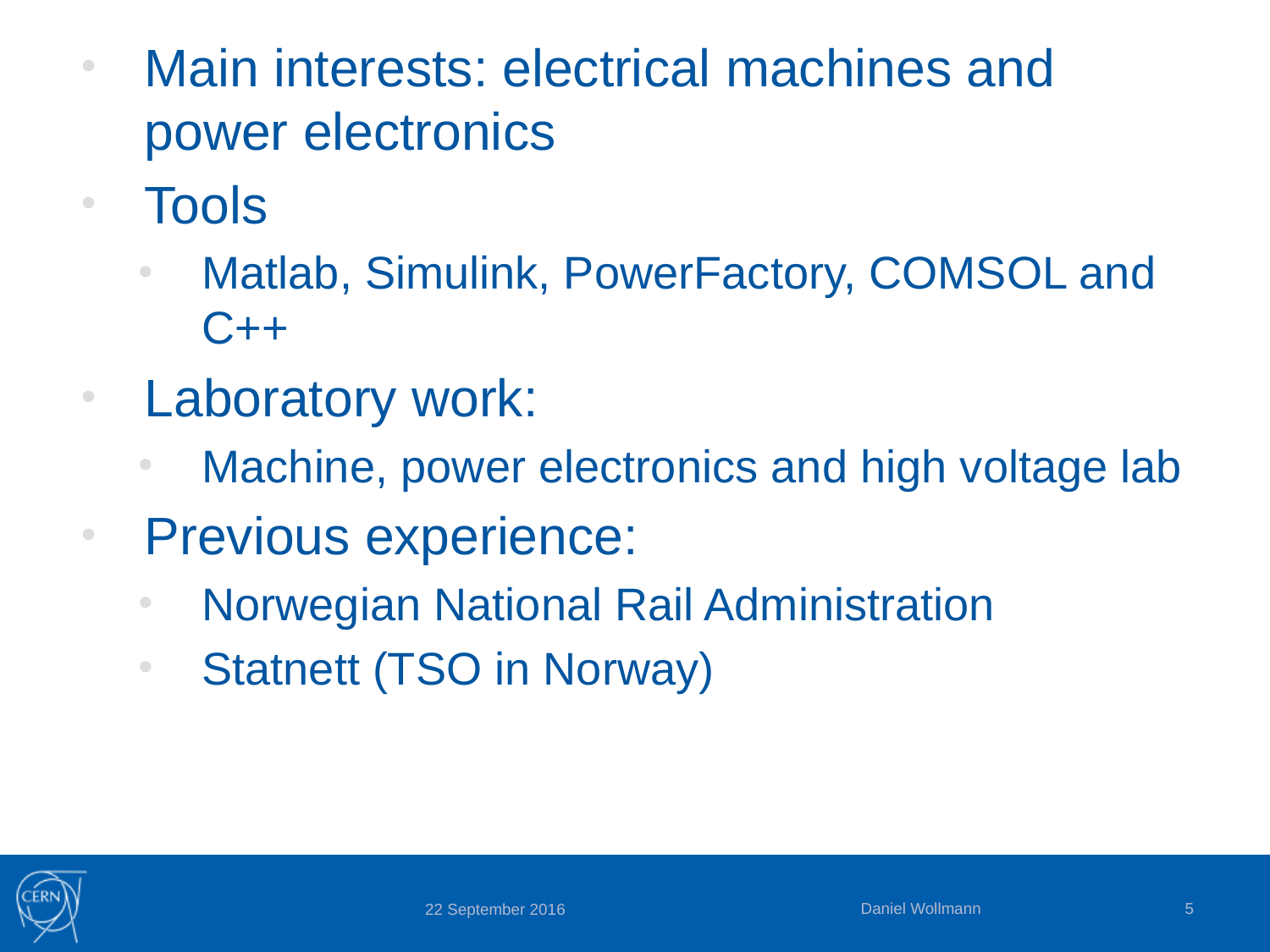

Main interests: electrical machines and power electronics
Tools
Matlab, Simulink, PowerFactory, COMSOL and C++
Laboratory work:
Machine, power electronics and high voltage lab
Previous experience:
Norwegian National Rail Administration
Statnett (TSO in Norway)

Daniel Wollmann
5
22 September 2016